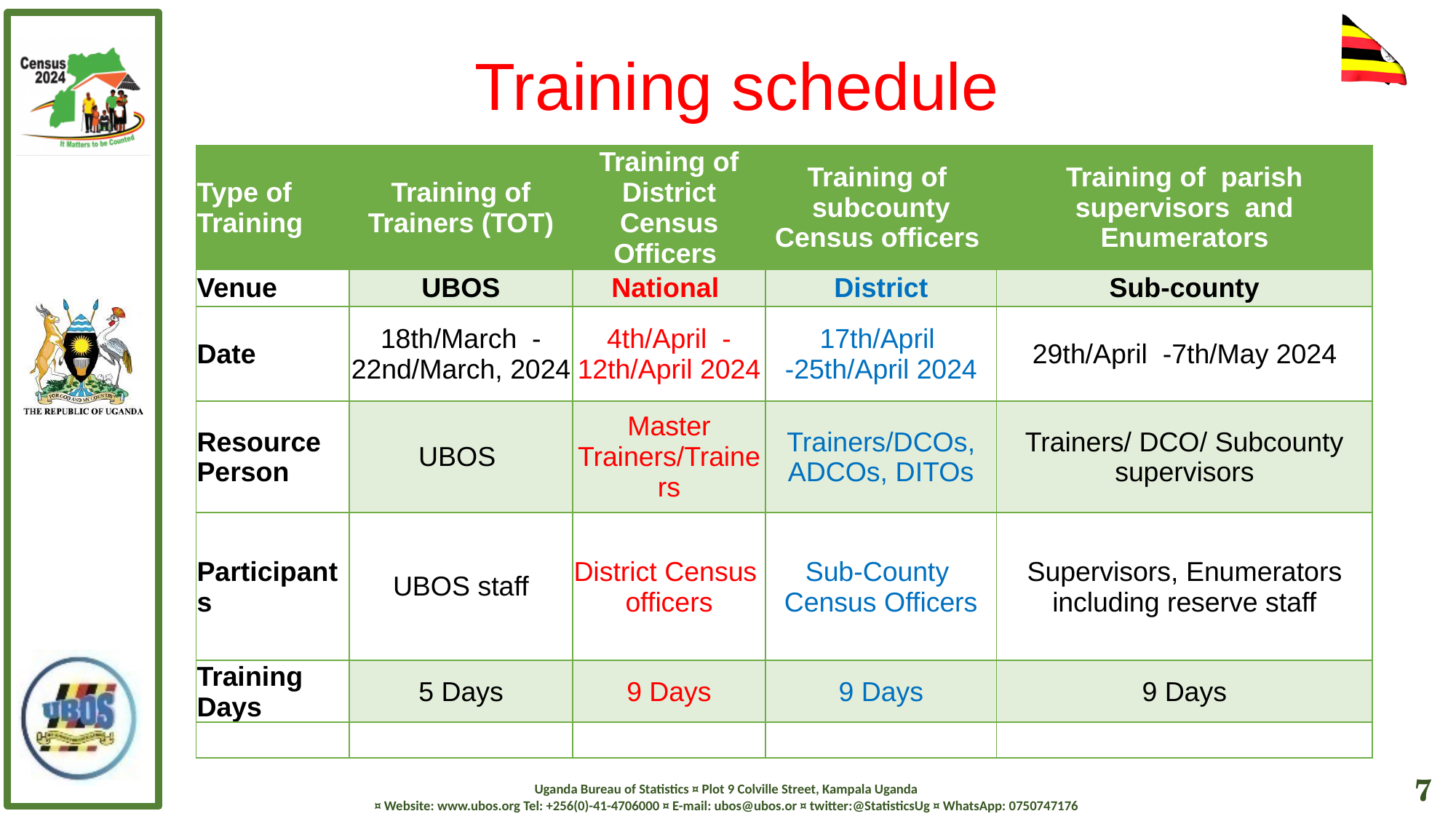

# Training schedule
| Type of Training | Training of Trainers (TOT) | Training of District Census Officers | Training of subcounty Census officers | Training of parish supervisors and Enumerators |
| --- | --- | --- | --- | --- |
| Venue | UBOS | National | District | Sub-county |
| Date | 18th/March -22nd/March, 2024 | 4th/April -12th/April 2024 | 17th/April -25th/April 2024 | 29th/April -7th/May 2024 |
| Resource Person | UBOS | Master Trainers/Trainers | Trainers/DCOs, ADCOs, DITOs | Trainers/ DCO/ Subcounty supervisors |
| Participants | UBOS staff | District Census officers | Sub-County Census Officers | Supervisors, Enumerators including reserve staff |
| Training Days | 5 Days | 9 Days | 9 Days | 9 Days |
|  |  |  |  |  |